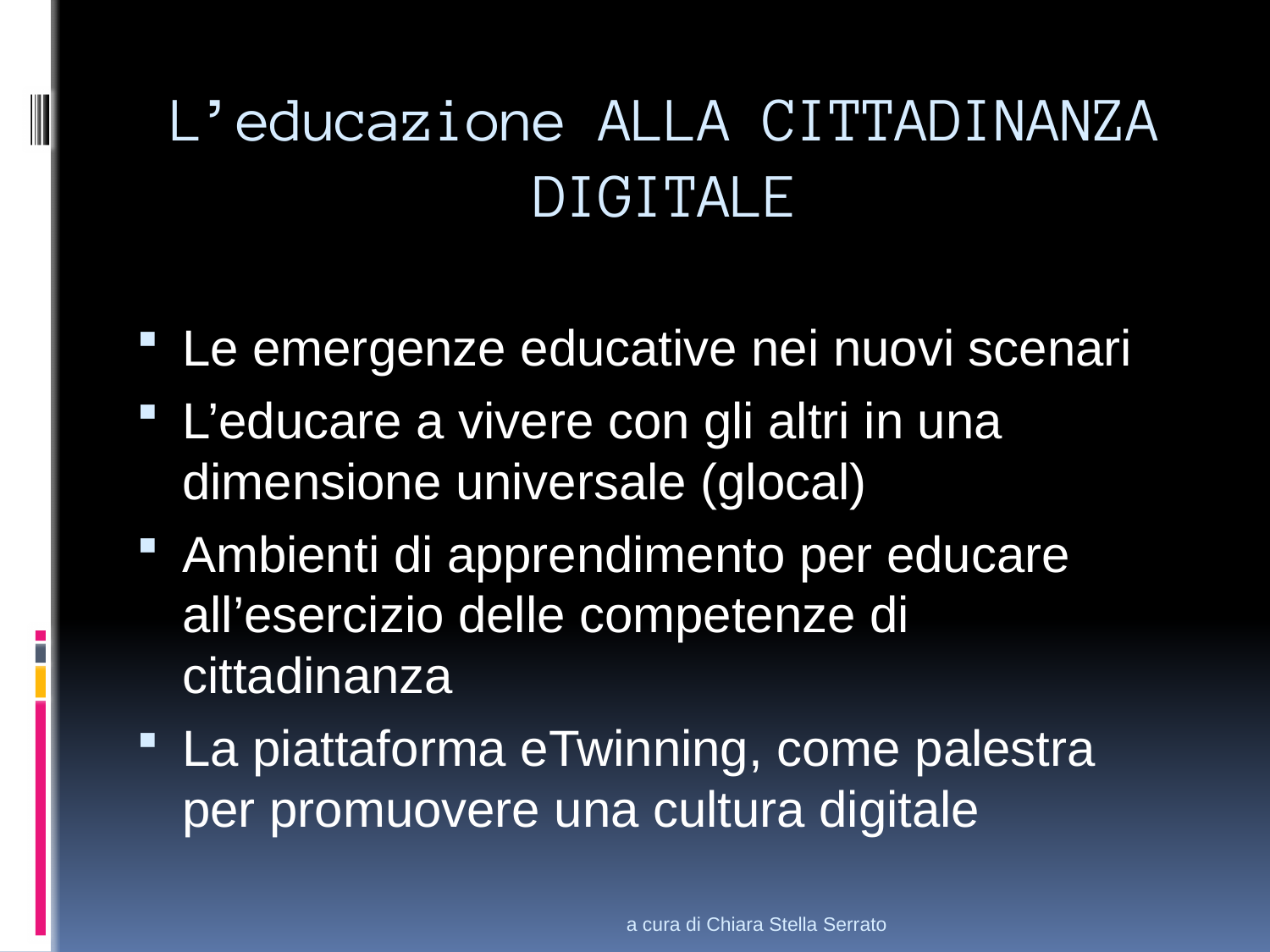

# L’educazione ALLA CITTADINANZA DIGITALE

Le emergenze educative nei nuovi scenari
L’educare a vivere con gli altri in una dimensione universale (glocal)
Ambienti di apprendimento per educare all’esercizio delle competenze di cittadinanza
La piattaforma eTwinning, come palestra per promuovere una cultura digitale

a cura di Chiara Stella Serrato